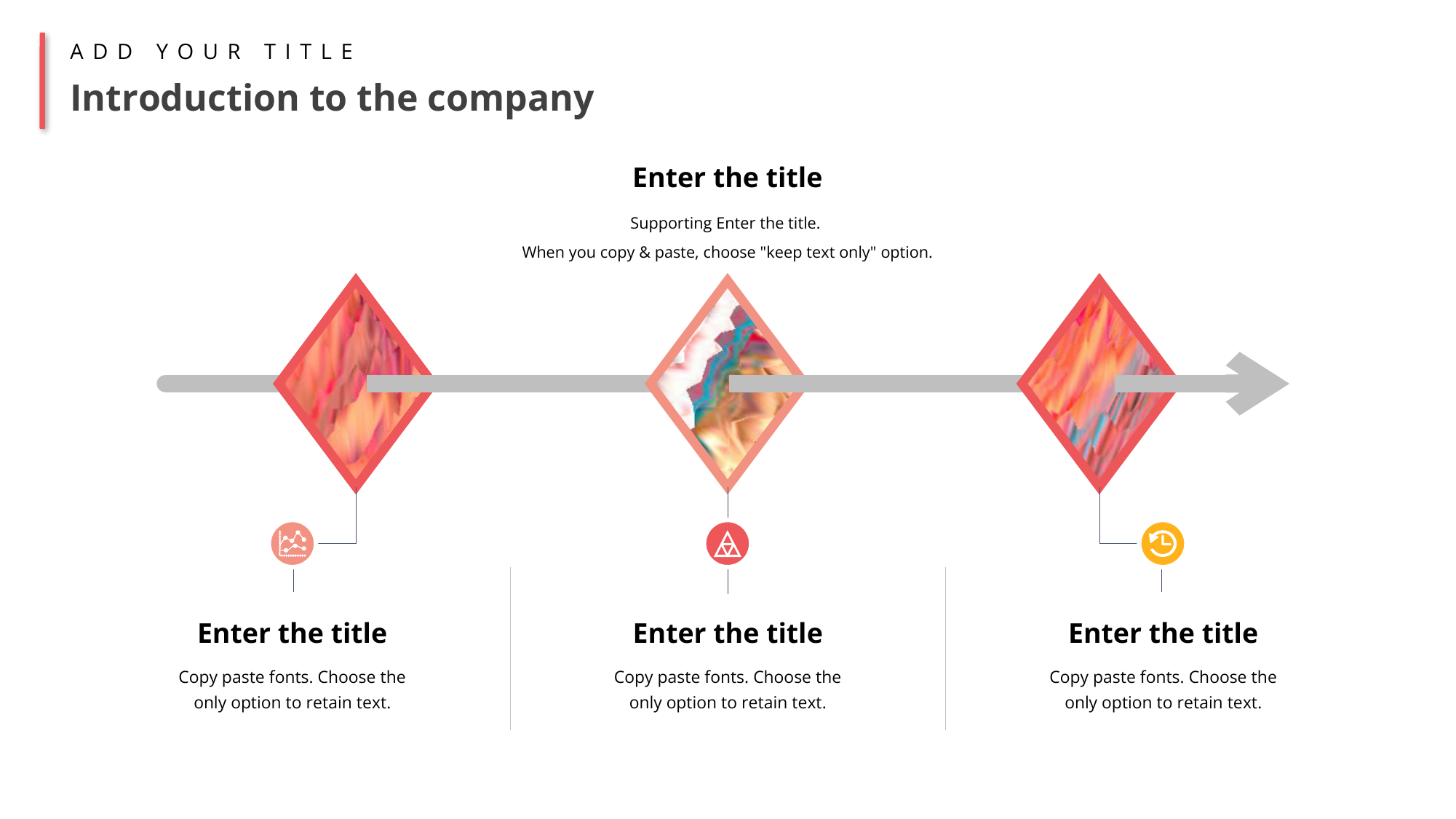

ADD YOUR TITLE
Introduction to the company
Enter the title
Supporting Enter the title.
When you copy & paste, choose "keep text only" option.

Enter the title
Copy paste fonts. Choose the only option to retain text.
Enter the title
Copy paste fonts. Choose the only option to retain text.
Enter the title
Copy paste fonts. Choose the only option to retain text.